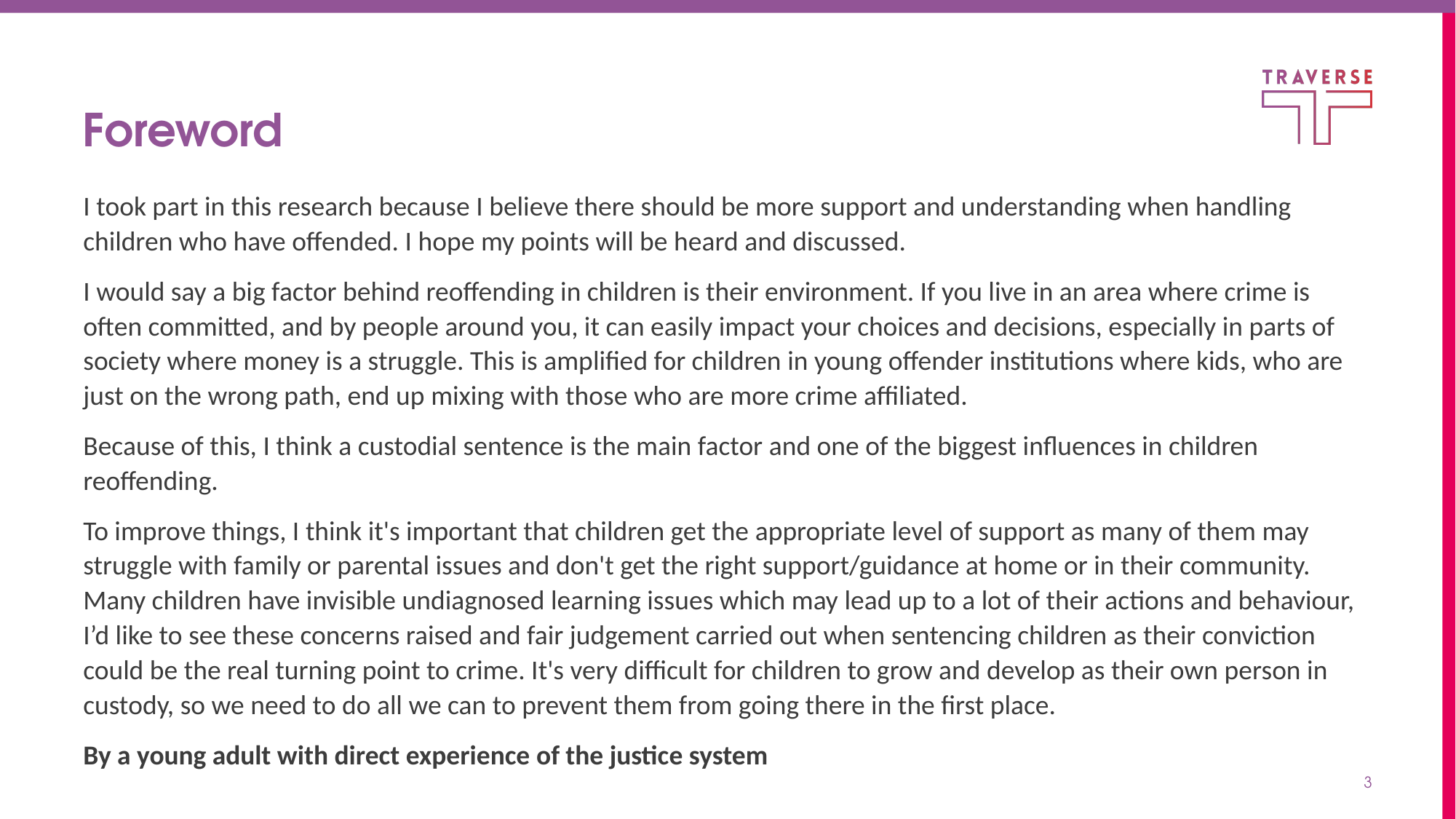

# Foreword
I took part in this research because I believe there should be more support and understanding when handling children who have offended. I hope my points will be heard and discussed.
I would say a big factor behind reoffending in children is their environment. If you live in an area where crime is often committed, and by people around you, it can easily impact your choices and decisions, especially in parts of society where money is a struggle. This is amplified for children in young offender institutions where kids, who are just on the wrong path, end up mixing with those who are more crime affiliated.
Because of this, I think a custodial sentence is the main factor and one of the biggest influences in children reoffending.
To improve things, I think it's important that children get the appropriate level of support as many of them may struggle with family or parental issues and don't get the right support/guidance at home or in their community.  Many children have invisible undiagnosed learning issues which may lead up to a lot of their actions and behaviour, I’d like to see these concerns raised and fair judgement carried out when sentencing children as their conviction could be the real turning point to crime. It's very difficult for children to grow and develop as their own person in custody, so we need to do all we can to prevent them from going there in the first place.
By a young adult with direct experience of the justice system
3